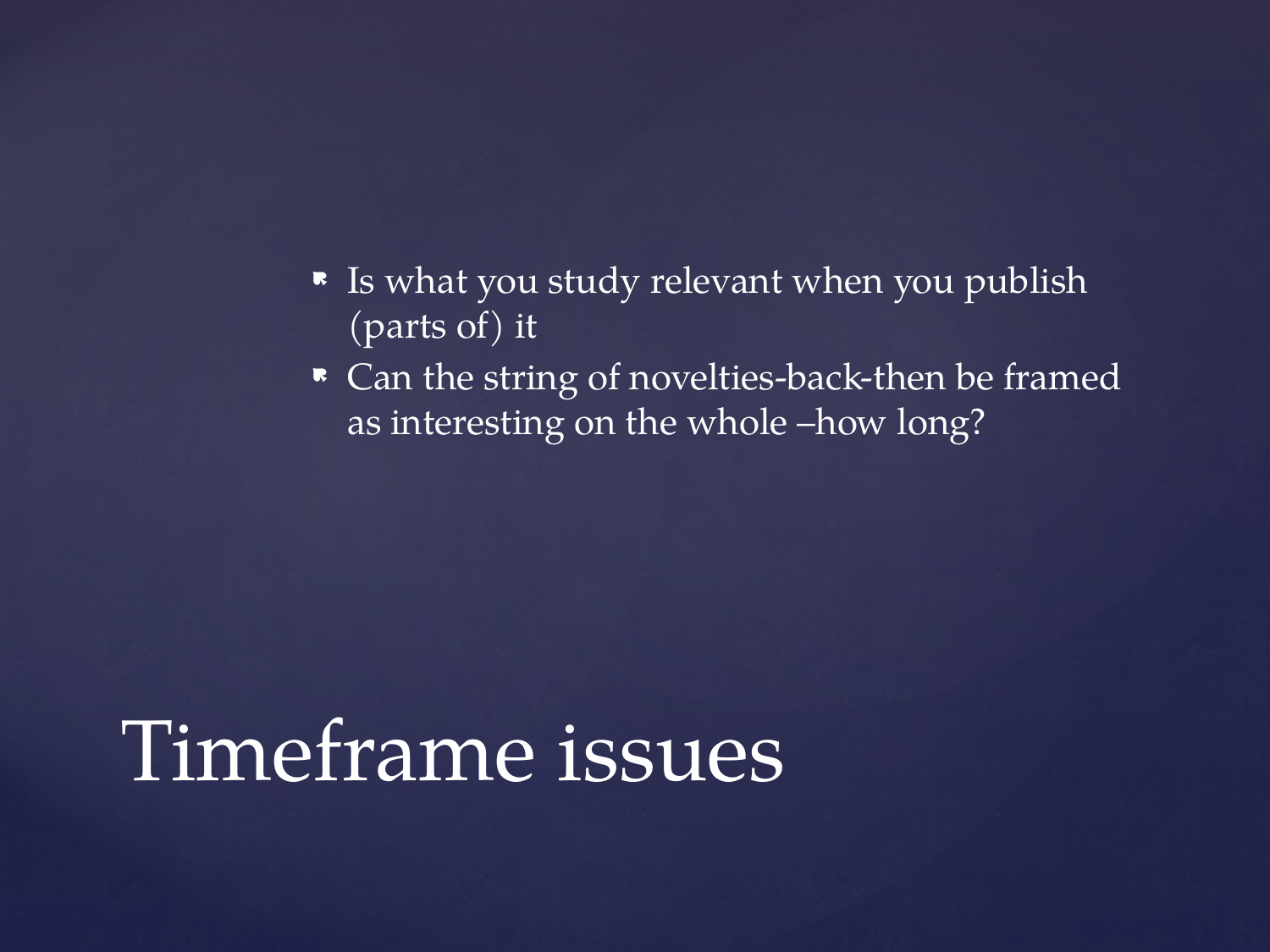

Is what you study relevant when you publish (parts of) it
Can the string of novelties-back-then be framed as interesting on the whole –how long?
# Timeframe issues